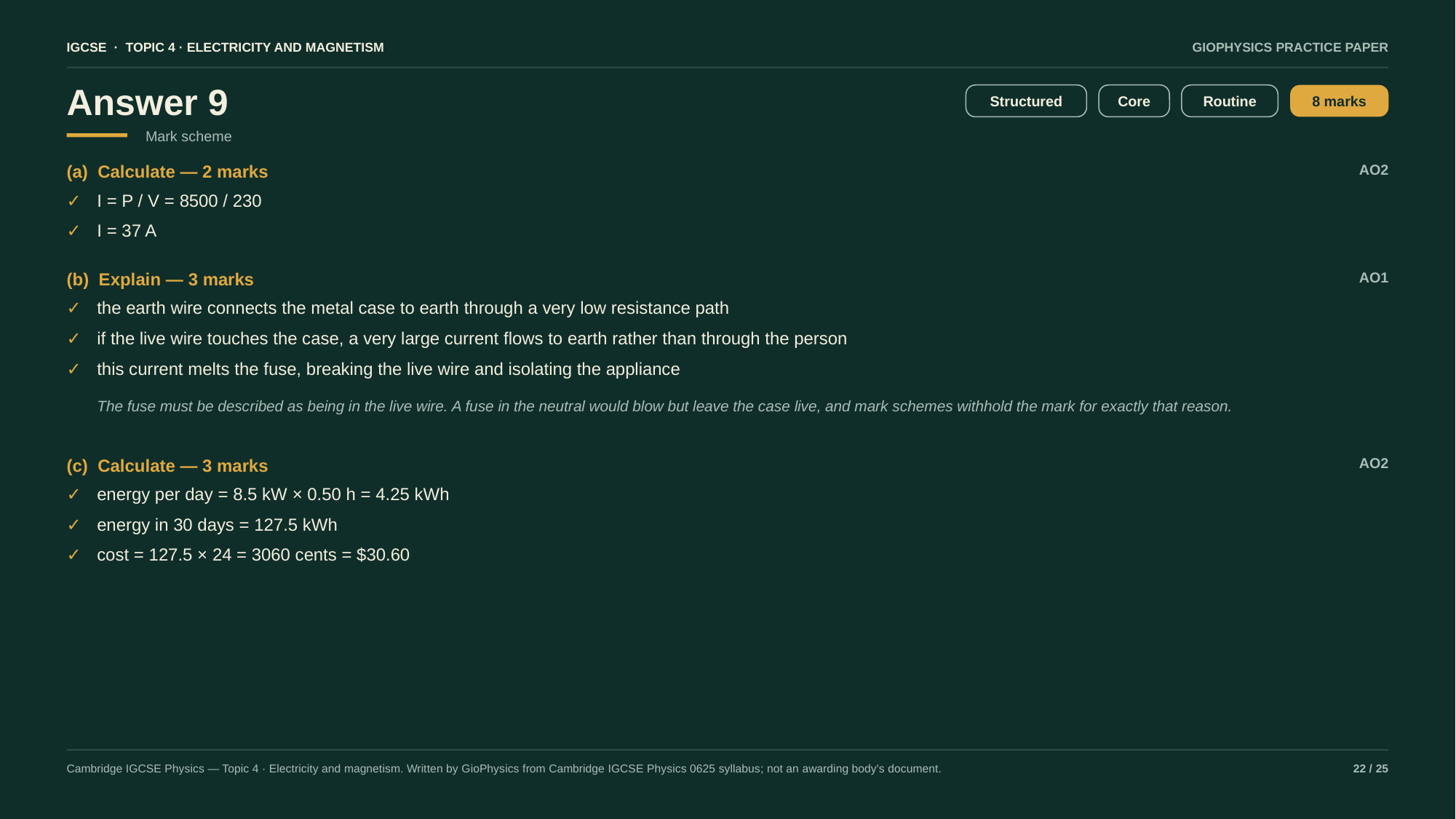

IGCSE  ·  TOPIC 4 · ELECTRICITY AND MAGNETISM
GIOPHYSICS PRACTICE PAPER

Answer 9

Structured

Core

Routine

8 marks
Mark scheme

(a)  Calculate — 2 marks
AO2
✓
I = P / V = 8500 / 230
✓
I = 37 A
(b)  Explain — 3 marks
AO1
✓
the earth wire connects the metal case to earth through a very low resistance path
✓
if the live wire touches the case, a very large current flows to earth rather than through the person
✓
this current melts the fuse, breaking the live wire and isolating the appliance
The fuse must be described as being in the live wire. A fuse in the neutral would blow but leave the case live, and mark schemes withhold the mark for exactly that reason.
(c)  Calculate — 3 marks
AO2
✓
energy per day = 8.5 kW × 0.50 h = 4.25 kWh
✓
energy in 30 days = 127.5 kWh
✓
cost = 127.5 × 24 = 3060 cents = $30.60

Cambridge IGCSE Physics — Topic 4 · Electricity and magnetism. Written by GioPhysics from Cambridge IGCSE Physics 0625 syllabus; not an awarding body's document.
22 / 25